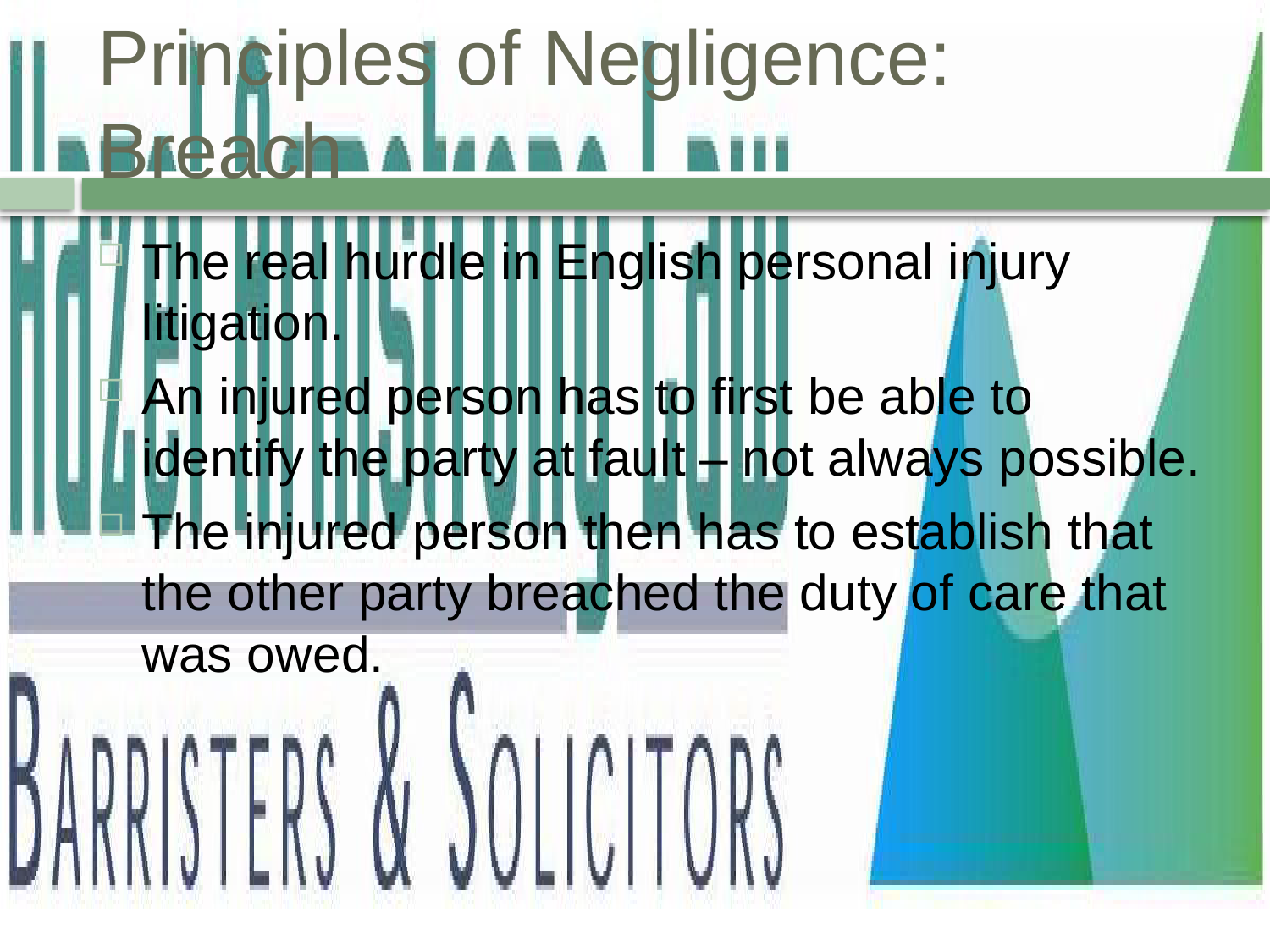

# Principles of Negligence: Breach
The real hurdle in English personal injury litigation.
An injured person has to first be able to identify the party at fault – not always possible.
The injured person then has to establish that the other party breached the duty of care that was owed.